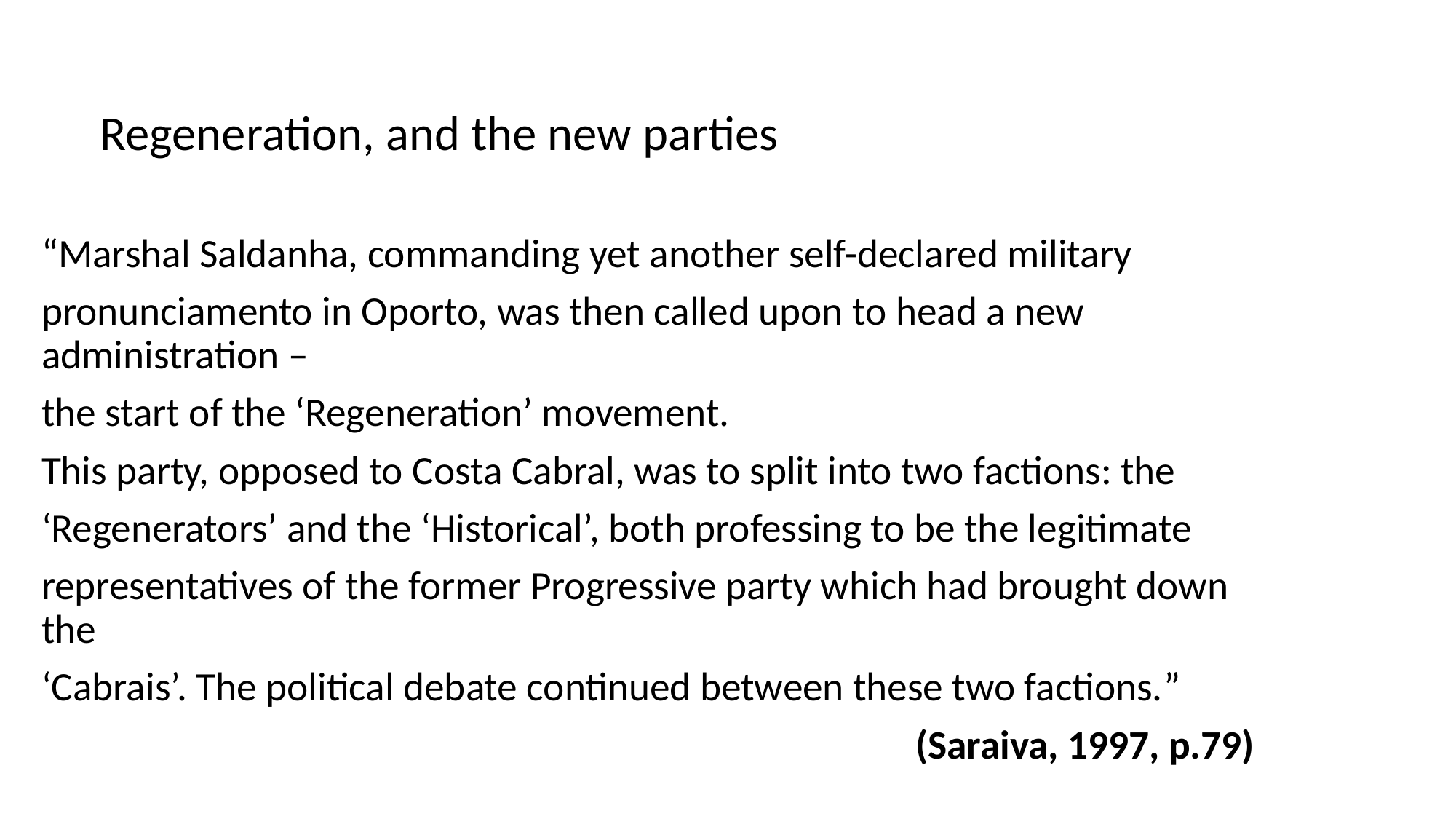

# Regeneration, and the new parties

“Marshal Saldanha, commanding yet another self-declared military
pronunciamento in Oporto, was then called upon to head a new administration –
the start of the ‘Regeneration’ movement.
This party, opposed to Costa Cabral, was to split into two factions: the
‘Regenerators’ and the ‘Historical’, both professing to be the legitimate
representatives of the former Progressive party which had brought down the
‘Cabrais’. The political debate continued between these two factions.”
(Saraiva, 1997, p.79)